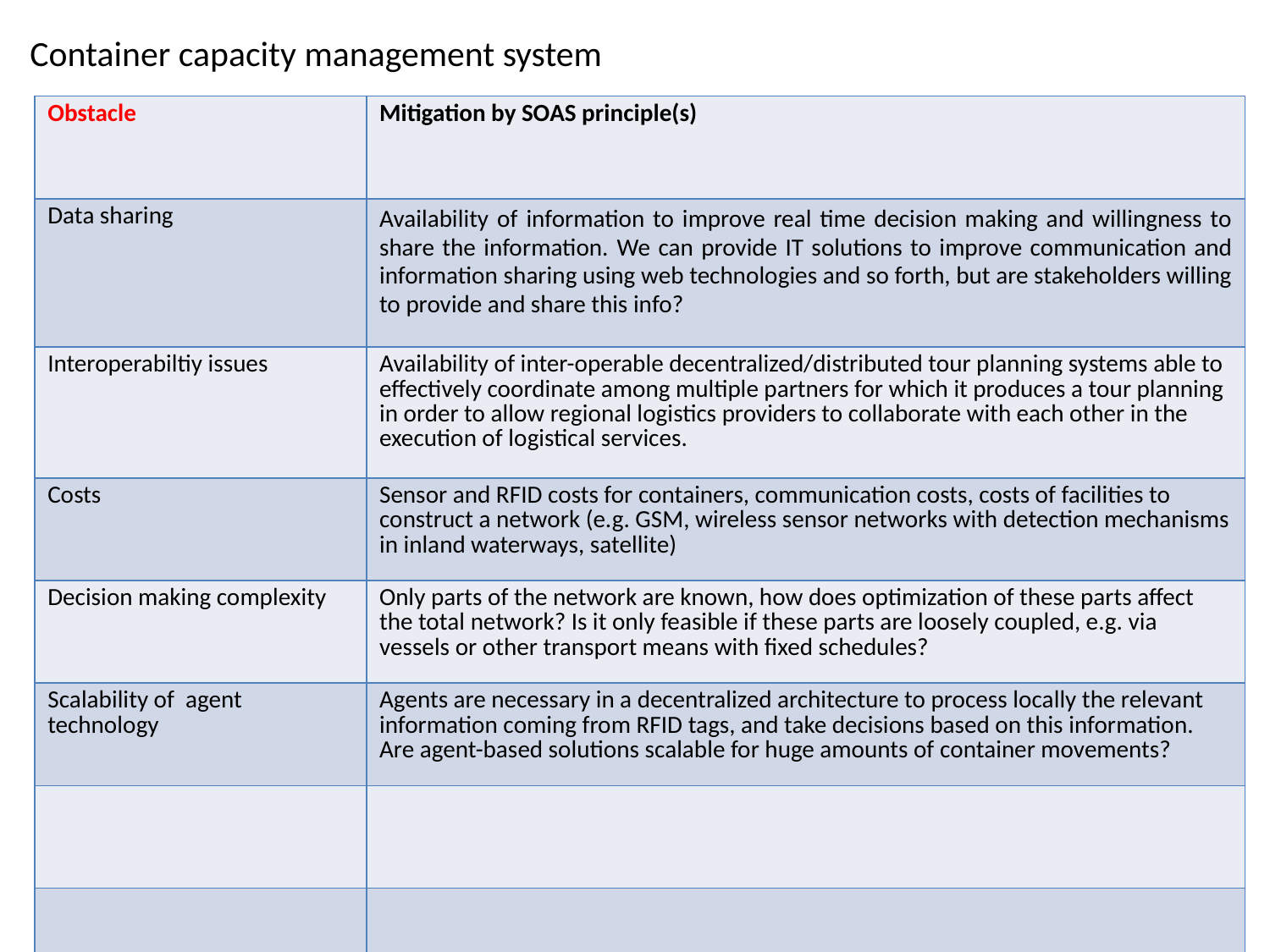

# Container capacity management system
| Obstacle | Mitigation by SOAS principle(s) |
| --- | --- |
| Data sharing | Availability of information to improve real time decision making and willingness to share the information. We can provide IT solutions to improve communication and information sharing using web technologies and so forth, but are stakeholders willing to provide and share this info? |
| Interoperabiltiy issues | Availability of inter-operable decentralized/distributed tour planning systems able to effectively coordinate among multiple partners for which it produces a tour planning in order to allow regional logistics providers to collaborate with each other in the execution of logistical services. |
| Costs | Sensor and RFID costs for containers, communication costs, costs of facilities to construct a network (e.g. GSM, wireless sensor networks with detection mechanisms in inland waterways, satellite) |
| Decision making complexity | Only parts of the network are known, how does optimization of these parts affect the total network? Is it only feasible if these parts are loosely coupled, e.g. via vessels or other transport means with fixed schedules? |
| Scalability of agent technology | Agents are necessary in a decentralized architecture to process locally the relevant information coming from RFID tags, and take decisions based on this information. Are agent-based solutions scalable for huge amounts of container movements? |
|  |  |
|  |  |